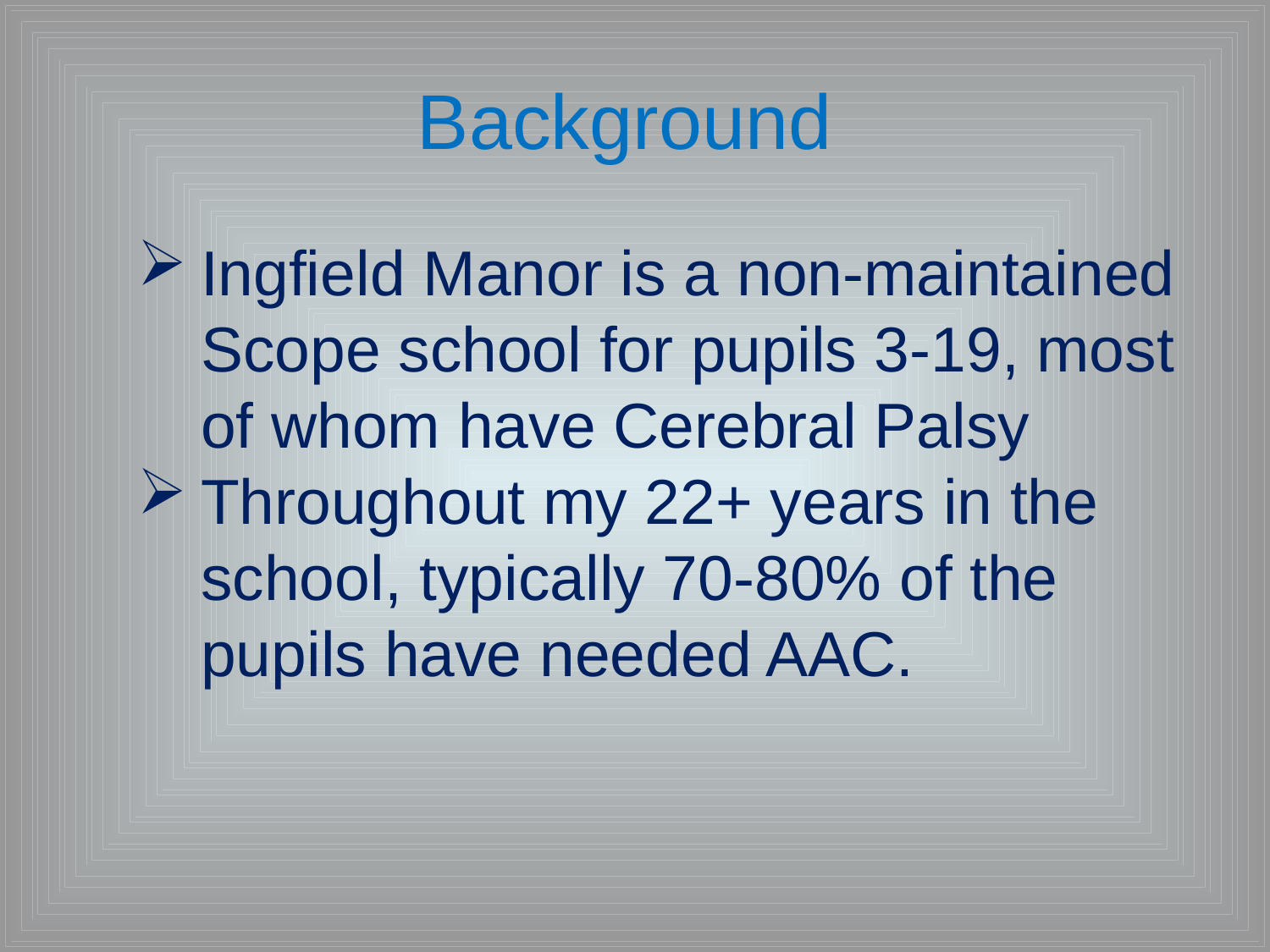

# Background
Ingfield Manor is a non-maintained Scope school for pupils 3-19, most of whom have Cerebral Palsy
Throughout my 22+ years in the school, typically 70-80% of the pupils have needed AAC.